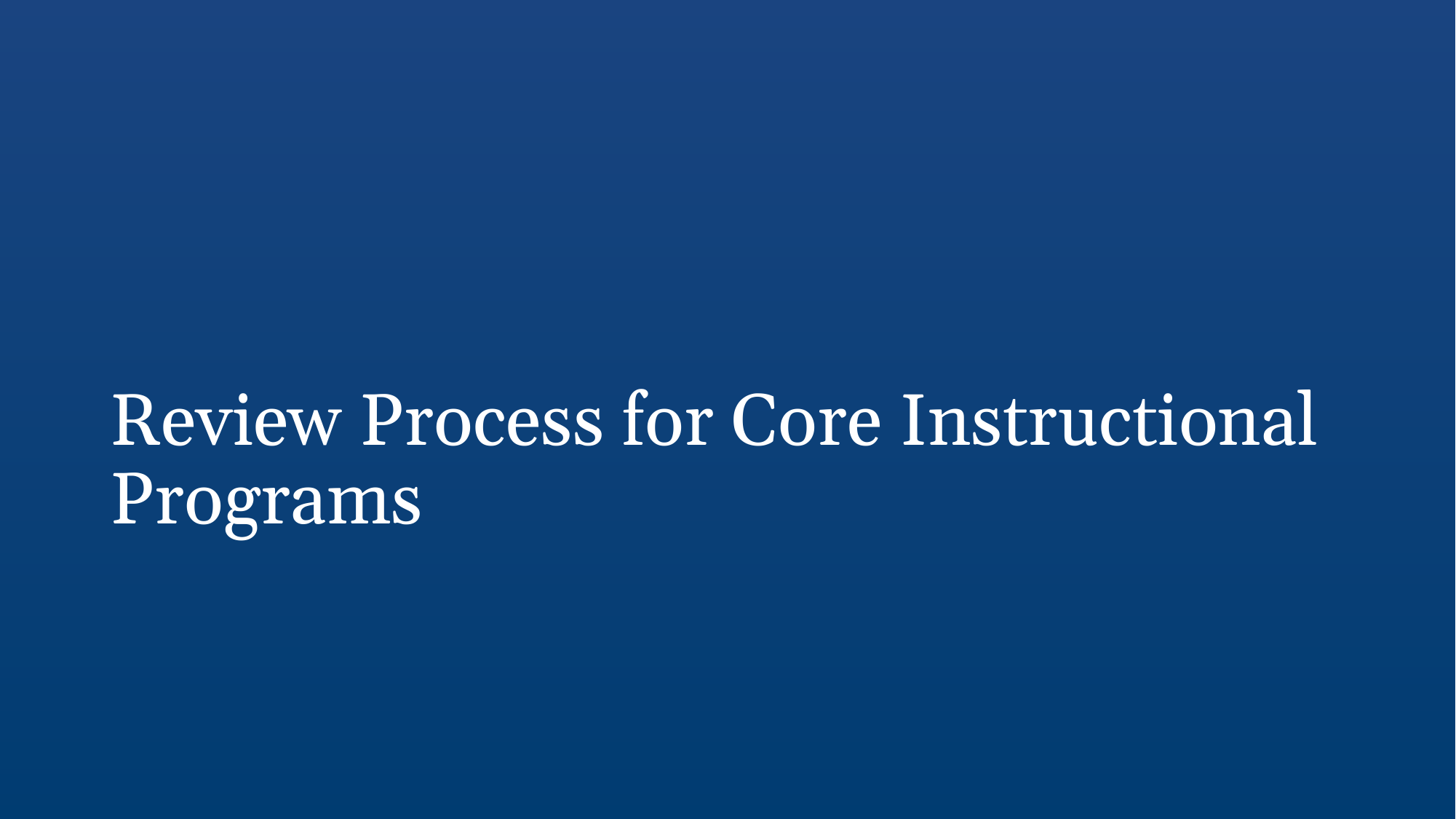

# Review Process for Core Instructional Programs